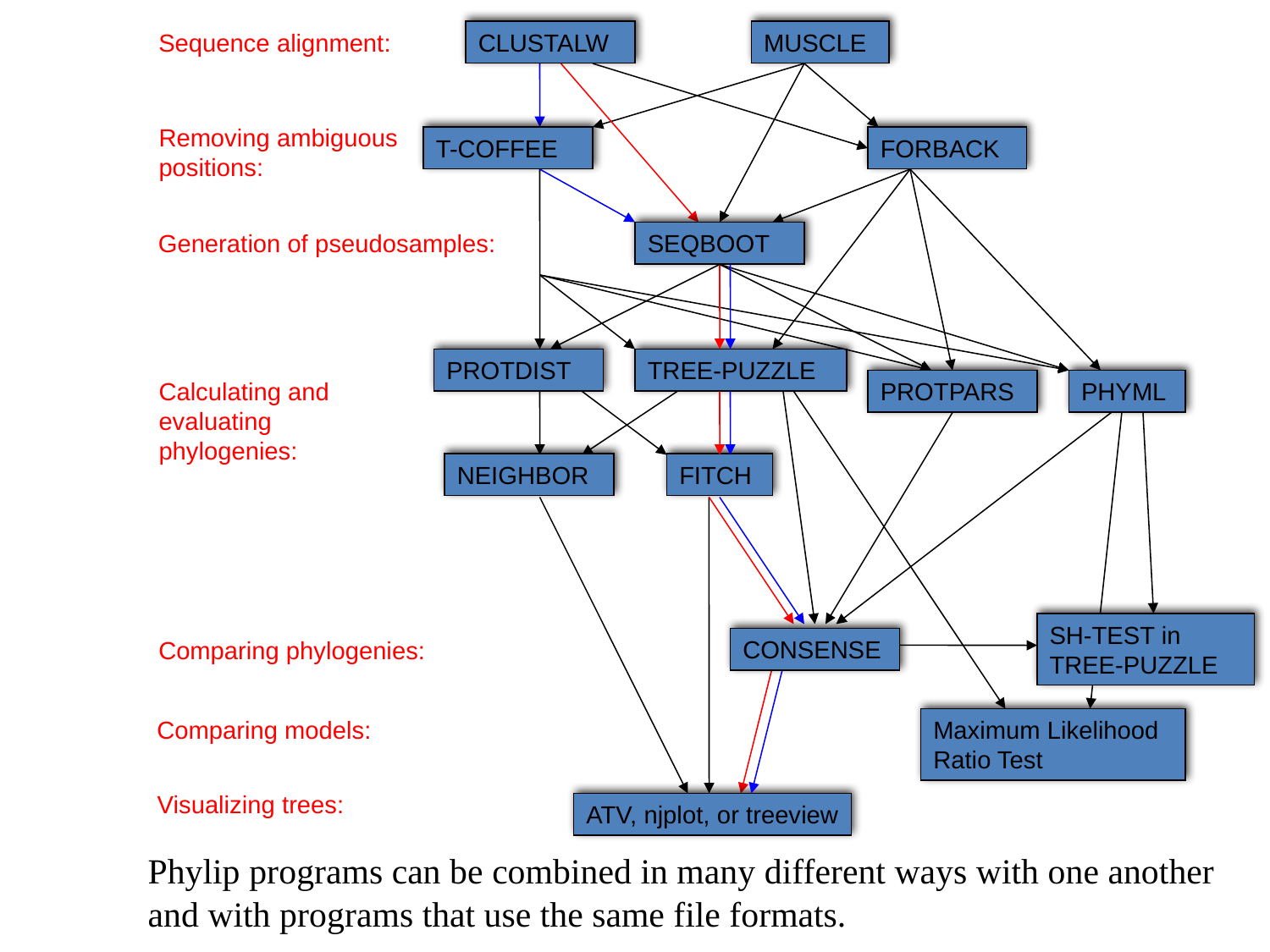

Sequence alignment:
CLUSTALW
MUSCLE

Removing ambiguous positions:
T-COFFEE
FORBACK

Generation of pseudosamples:
SEQBOOT

PROTDIST
TREE-PUZZLE
Calculating and evaluating phylogenies:
PROTPARS
PHYML

NEIGHBOR
FITCH

SH-TEST in TREE-PUZZLE
CONSENSE
Comparing phylogenies:

Comparing models:
Maximum Likelihood Ratio Test
Visualizing trees:
ATV, njplot, or treeview
Phylip programs can be combined in many different ways with one another and with programs that use the same file formats.